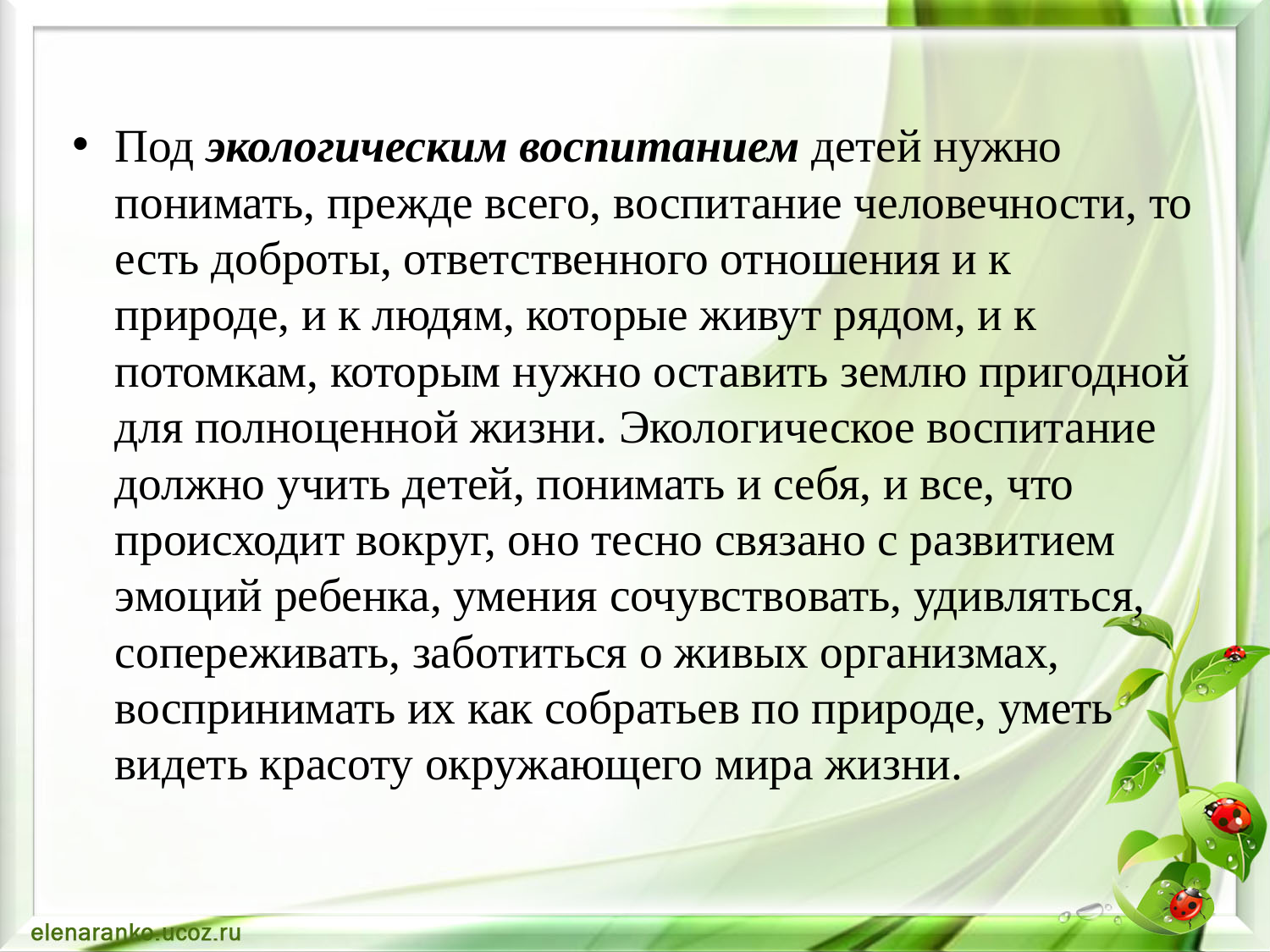

Под экологическим воспитанием детей нужно понимать, прежде всего, воспитание человечности, то есть доброты, ответственного отношения и к природе, и к людям, которые живут рядом, и к потомкам, которым нужно оставить землю пригодной для полноценной жизни. Экологическое воспитание должно учить детей, понимать и себя, и все, что происходит вокруг, оно тесно связано с развитием эмоций ребенка, умения сочувствовать, удивляться, сопереживать, заботиться о живых организмах, воспринимать их как собратьев по природе, уметь видеть красоту окружающего мира жизни.